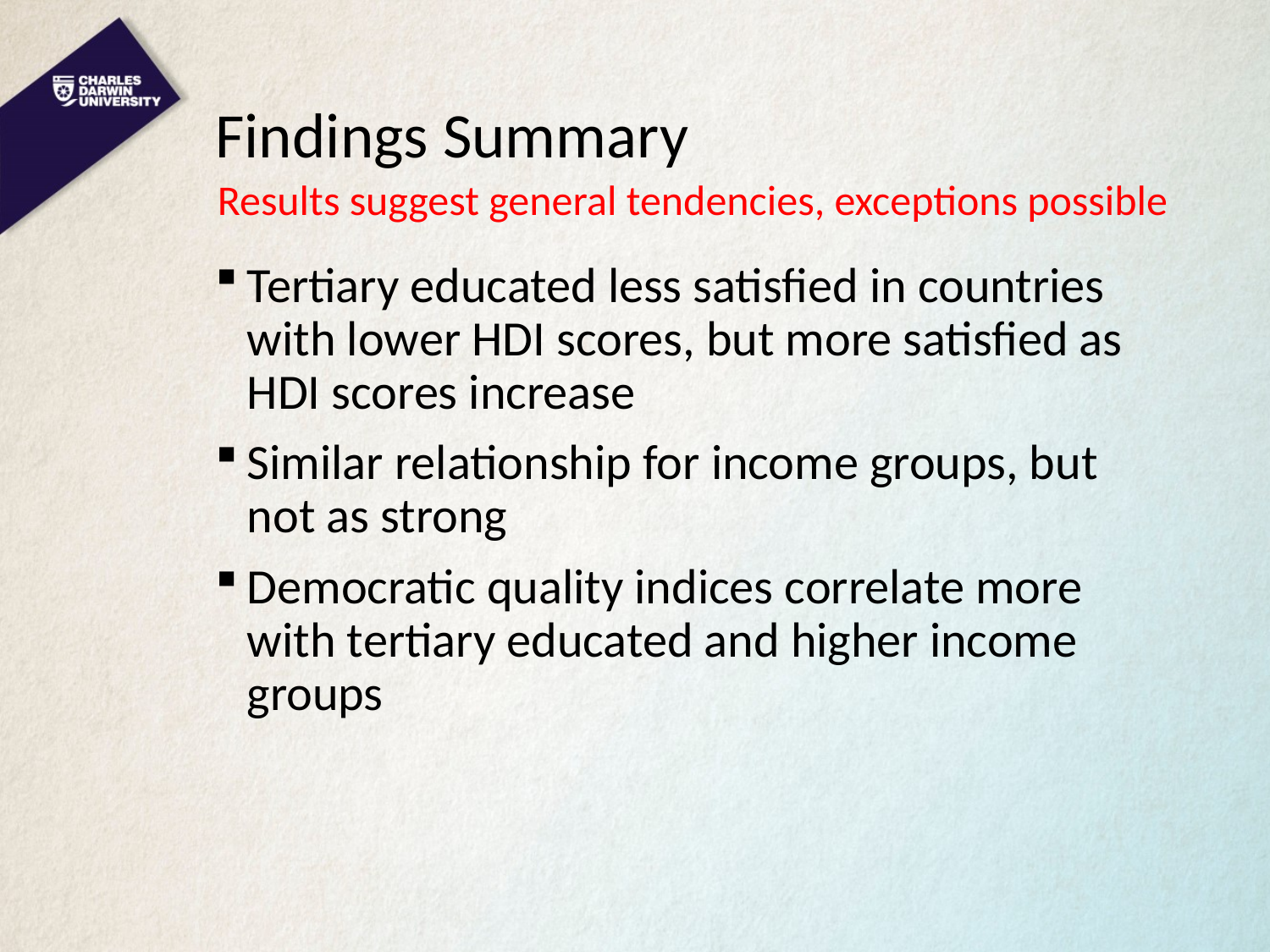

# Findings Summary
Results suggest general tendencies, exceptions possible
Tertiary educated less satisfied in countries with lower HDI scores, but more satisfied as HDI scores increase
Similar relationship for income groups, but not as strong
Democratic quality indices correlate more with tertiary educated and higher income groups